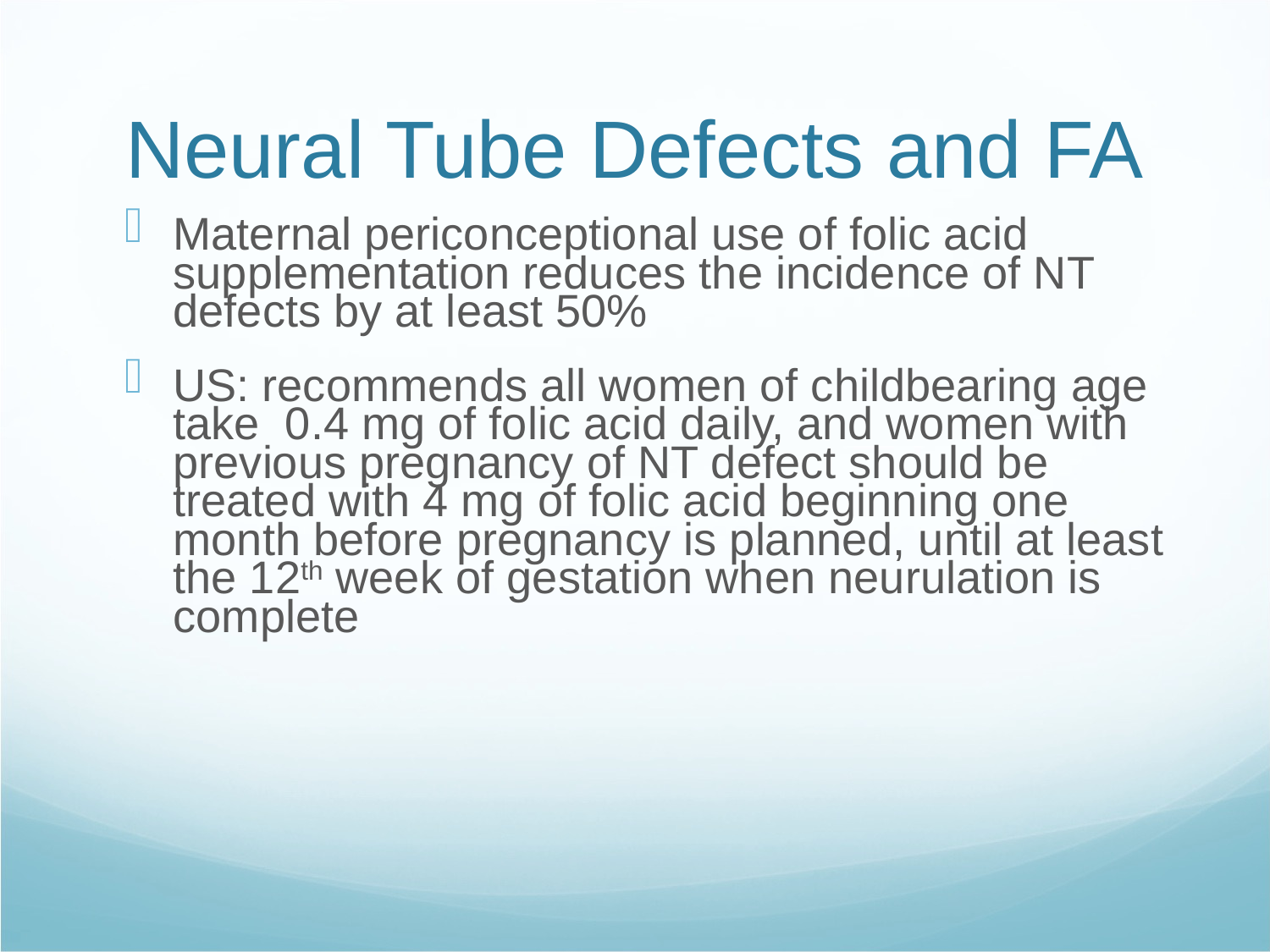

Neural Tube Defects and FA
Maternal periconceptional use of folic acid supplementation reduces the incidence of NT defects by at least 50%
US: recommends all women of childbearing age take  0.4 mg of folic acid daily, and women with previous pregnancy of NT defect should be treated with 4 mg of folic acid beginning one month before pregnancy is planned, until at least the 12th week of gestation when neurulation is complete